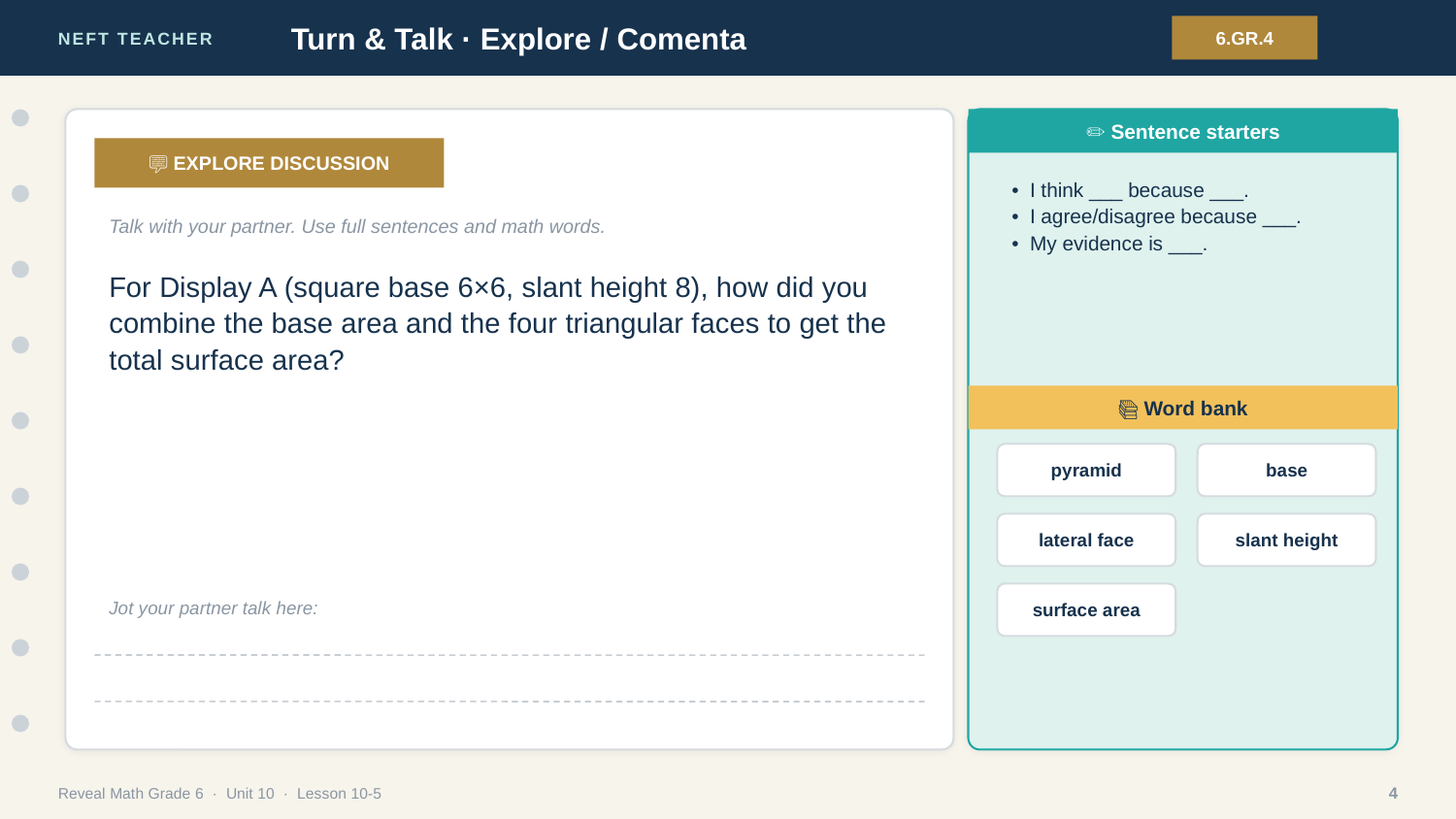

NEFT TEACHER
Turn & Talk · Explore / Comenta
6.GR.4

✏️ Sentence starters
💬 EXPLORE DISCUSSION
•  I think ___ because ___.
•  I agree/disagree because ___.
•  My evidence is ___.

Talk with your partner. Use full sentences and math words.
For Display A (square base 6×6, slant height 8), how did you combine the base area and the four triangular faces to get the total surface area?

📚 Word bank

pyramid
base

lateral face
slant height

surface area
Jot your partner talk here:

Reveal Math Grade 6  ·  Unit 10  ·  Lesson 10-5
4